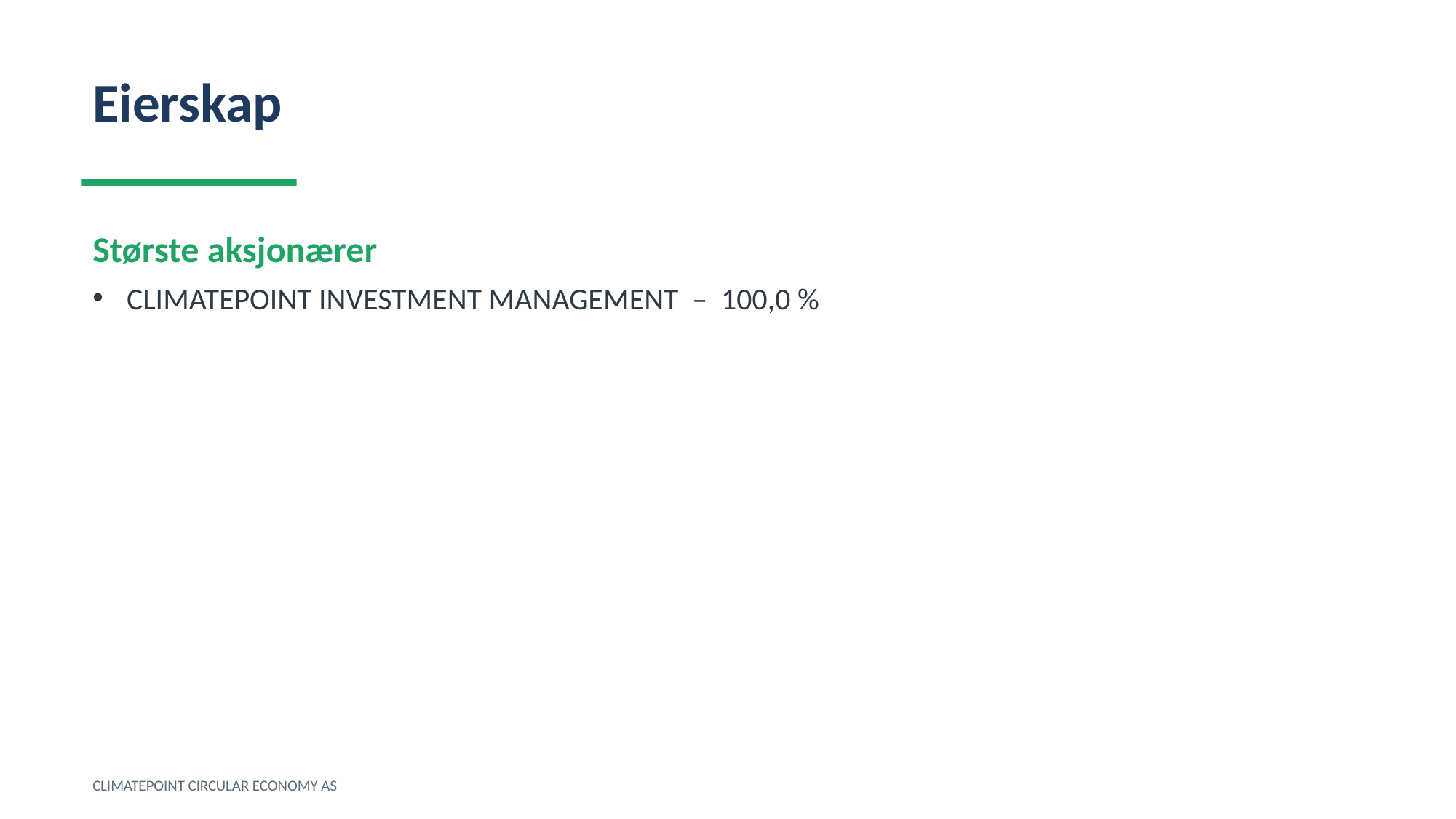

Eierskap

Største aksjonærer
CLIMATEPOINT INVESTMENT MANAGEMENT  –  100,0 %
CLIMATEPOINT CIRCULAR ECONOMY AS